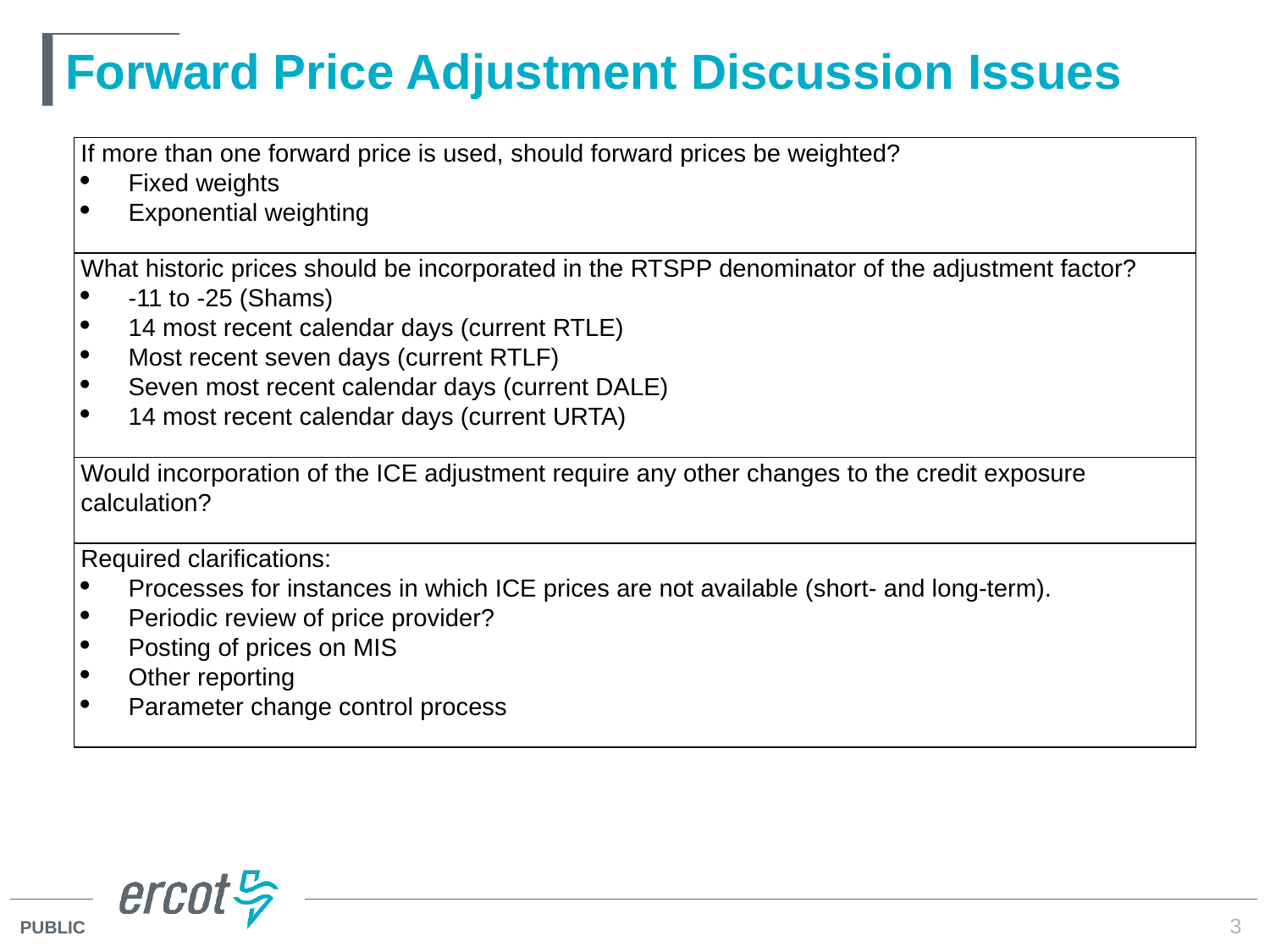

# Forward Price Adjustment Discussion Issues
| If more than one forward price is used, should forward prices be weighted? Fixed weights Exponential weighting |
| --- |
| What historic prices should be incorporated in the RTSPP denominator of the adjustment factor? -11 to -25 (Shams) 14 most recent calendar days (current RTLE) Most recent seven days (current RTLF) Seven most recent calendar days (current DALE) 14 most recent calendar days (current URTA) |
| Would incorporation of the ICE adjustment require any other changes to the credit exposure calculation? |
| Required clarifications: Processes for instances in which ICE prices are not available (short- and long-term). Periodic review of price provider? Posting of prices on MIS Other reporting Parameter change control process |
3